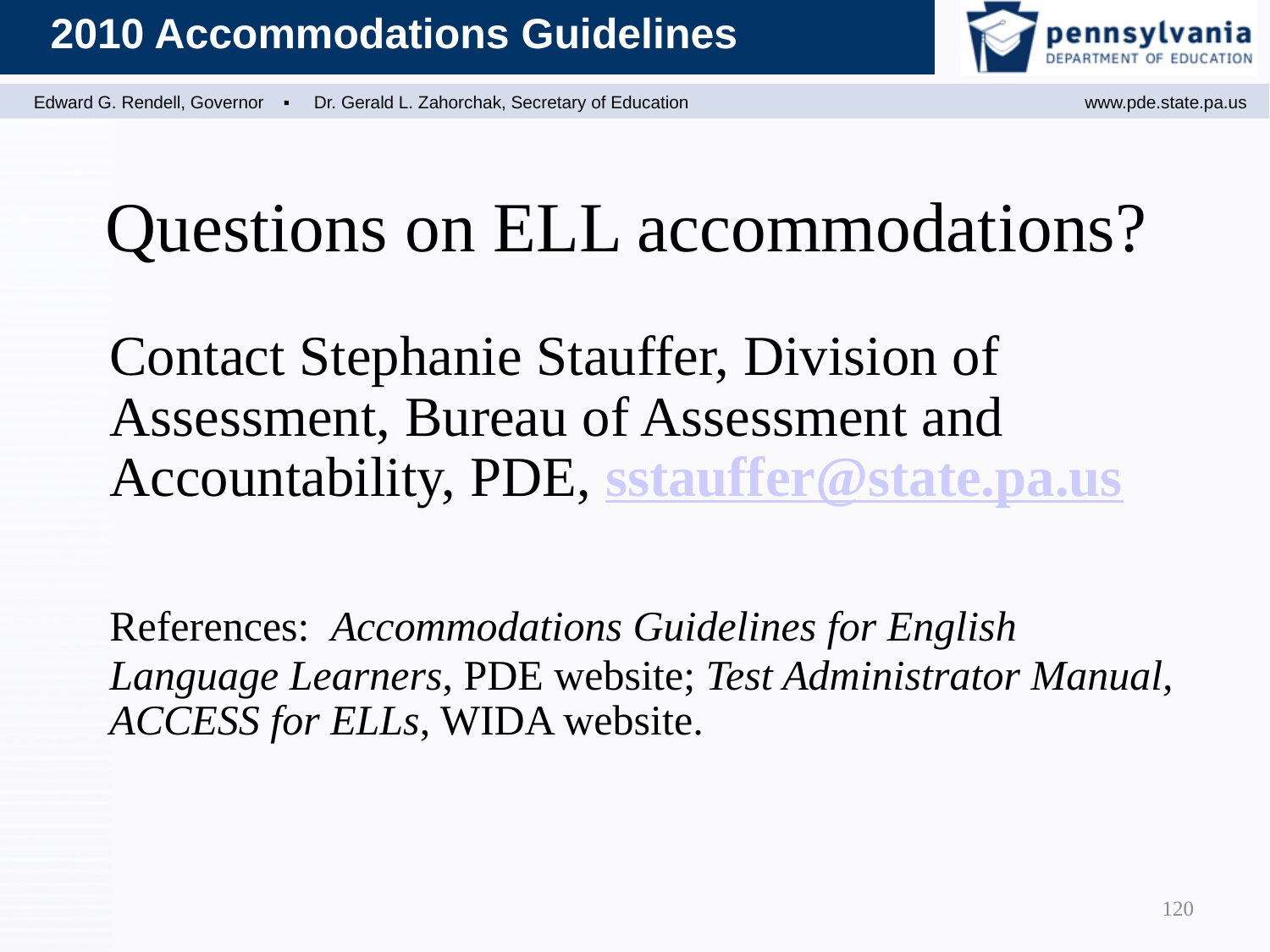

Questions on ELL accommodations?
	Contact Stephanie Stauffer, Division of Assessment, Bureau of Assessment and Accountability, PDE, sstauffer@state.pa.us

	References:  Accommodations Guidelines for English Language Learners, PDE website; Test Administrator Manual, ACCESS for ELLs, WIDA website.
120